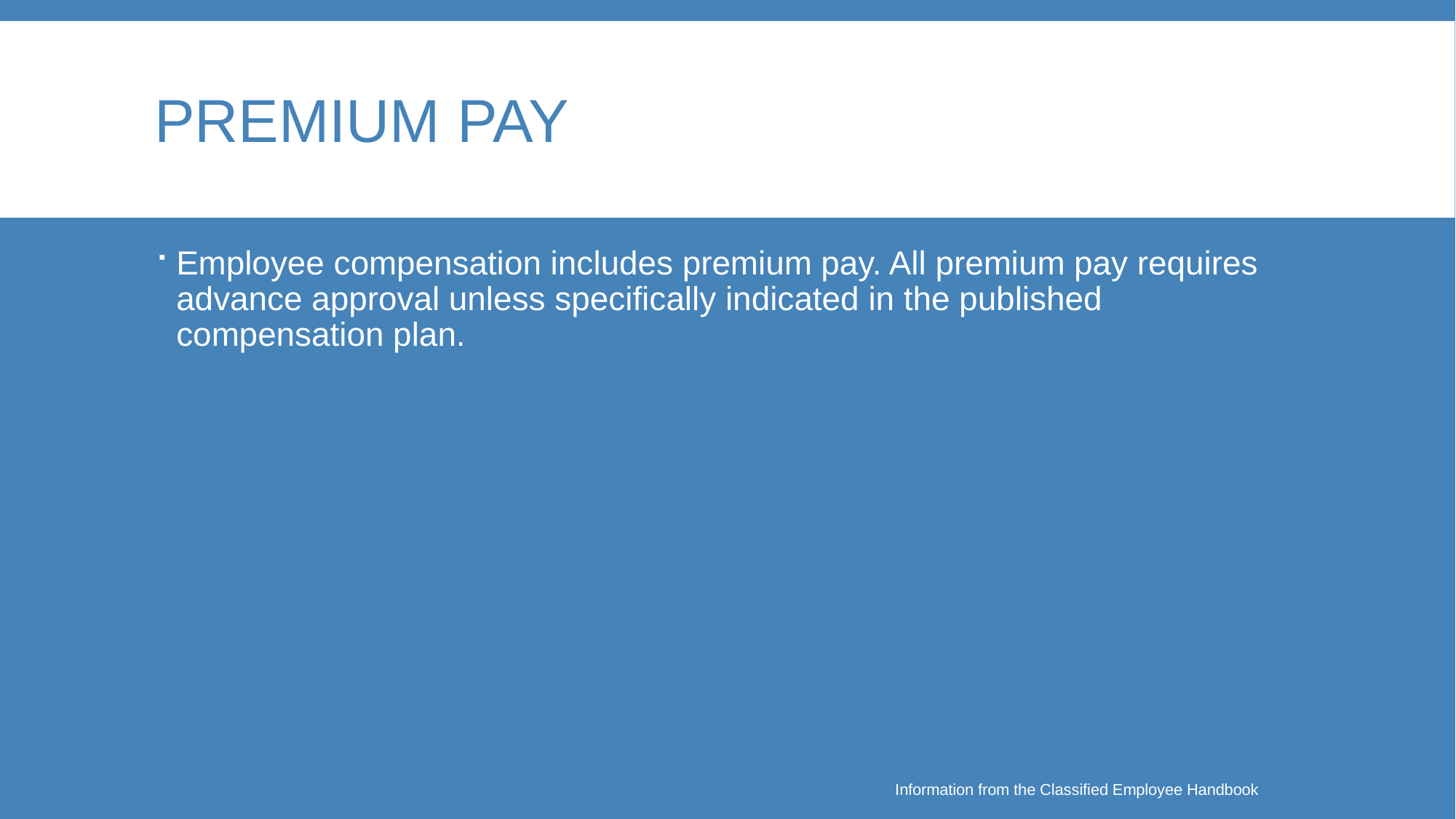

# Premium Pay
Employee compensation includes premium pay. All premium pay requires advance approval unless specifically indicated in the published compensation plan.
Information from the Classified Employee Handbook